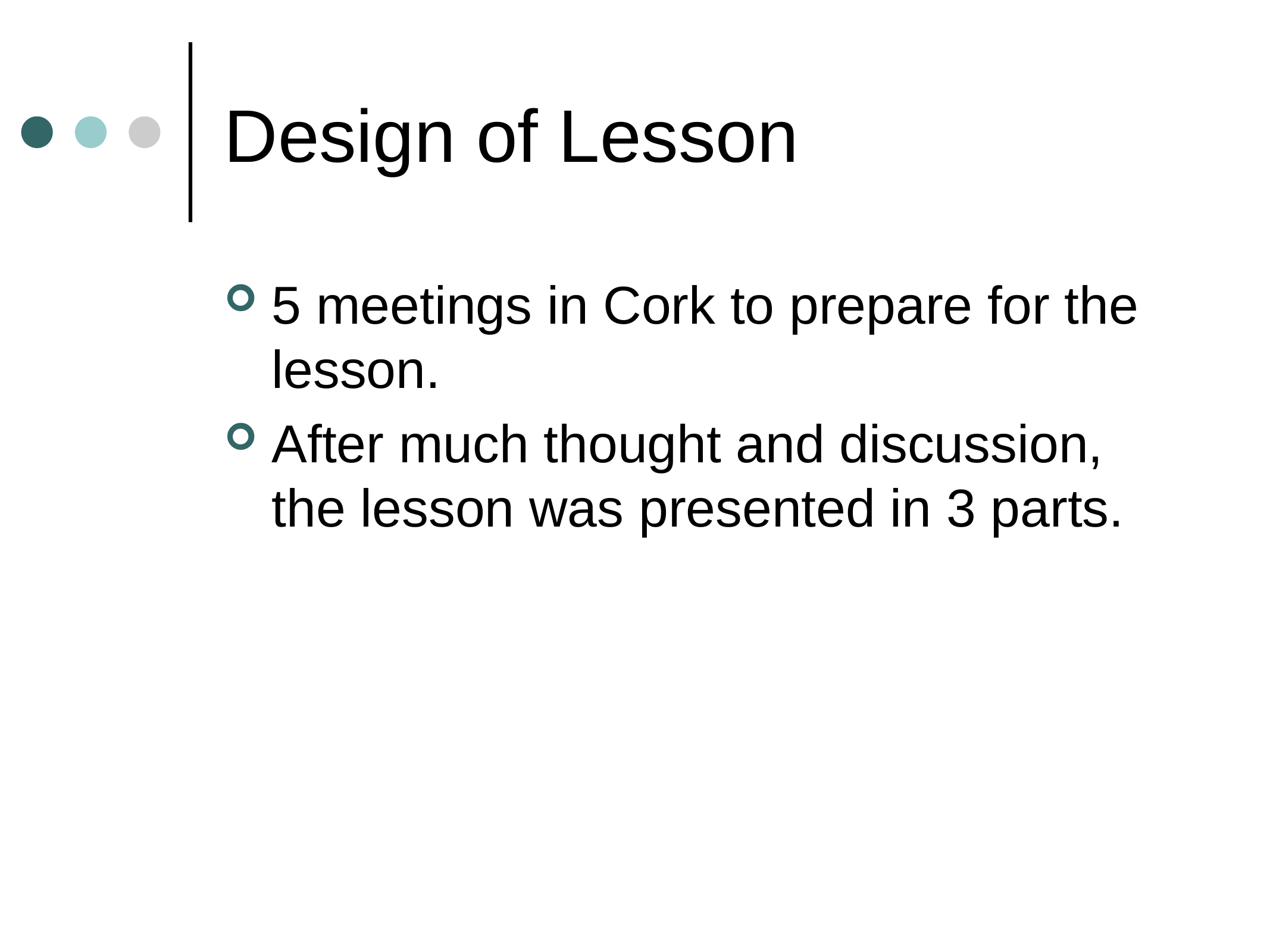

# Design of Lesson
5 meetings in Cork to prepare for the lesson.
After much thought and discussion, the lesson was presented in 3 parts.